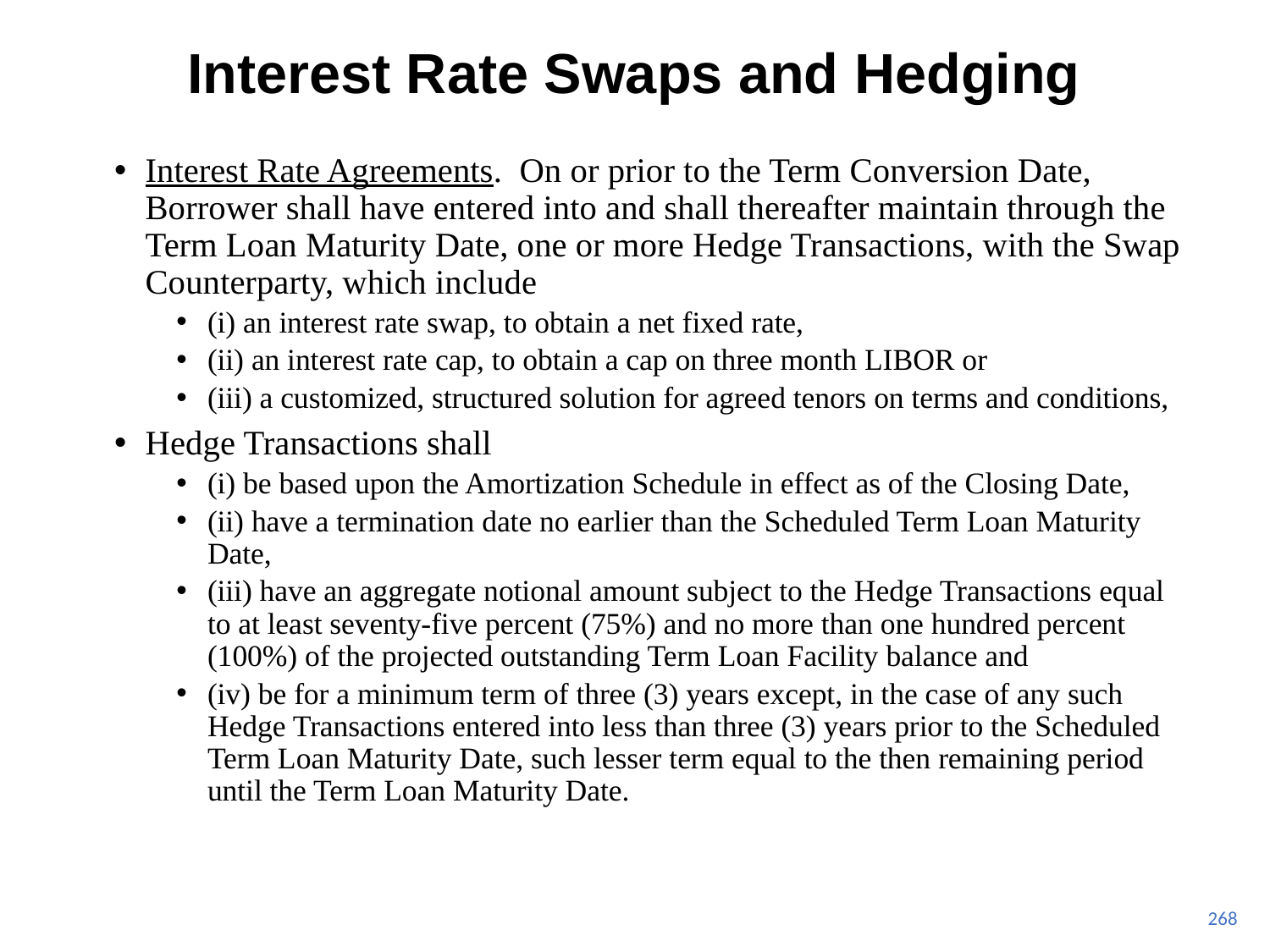

# Interest Rate Swaps and Hedging
Interest Rate Agreements.  On or prior to the Term Conversion Date, Borrower shall have entered into and shall thereafter maintain through the Term Loan Maturity Date, one or more Hedge Transactions, with the Swap Counterparty, which include
(i) an interest rate swap, to obtain a net fixed rate,
(ii) an interest rate cap, to obtain a cap on three month LIBOR or
(iii) a customized, structured solution for agreed tenors on terms and conditions,
Hedge Transactions shall
(i) be based upon the Amortization Schedule in effect as of the Closing Date,
(ii) have a termination date no earlier than the Scheduled Term Loan Maturity Date,
(iii) have an aggregate notional amount subject to the Hedge Transactions equal to at least seventy-five percent (75%) and no more than one hundred percent (100%) of the projected outstanding Term Loan Facility balance and
(iv) be for a minimum term of three (3) years except, in the case of any such Hedge Transactions entered into less than three (3) years prior to the Scheduled Term Loan Maturity Date, such lesser term equal to the then remaining period until the Term Loan Maturity Date.
268